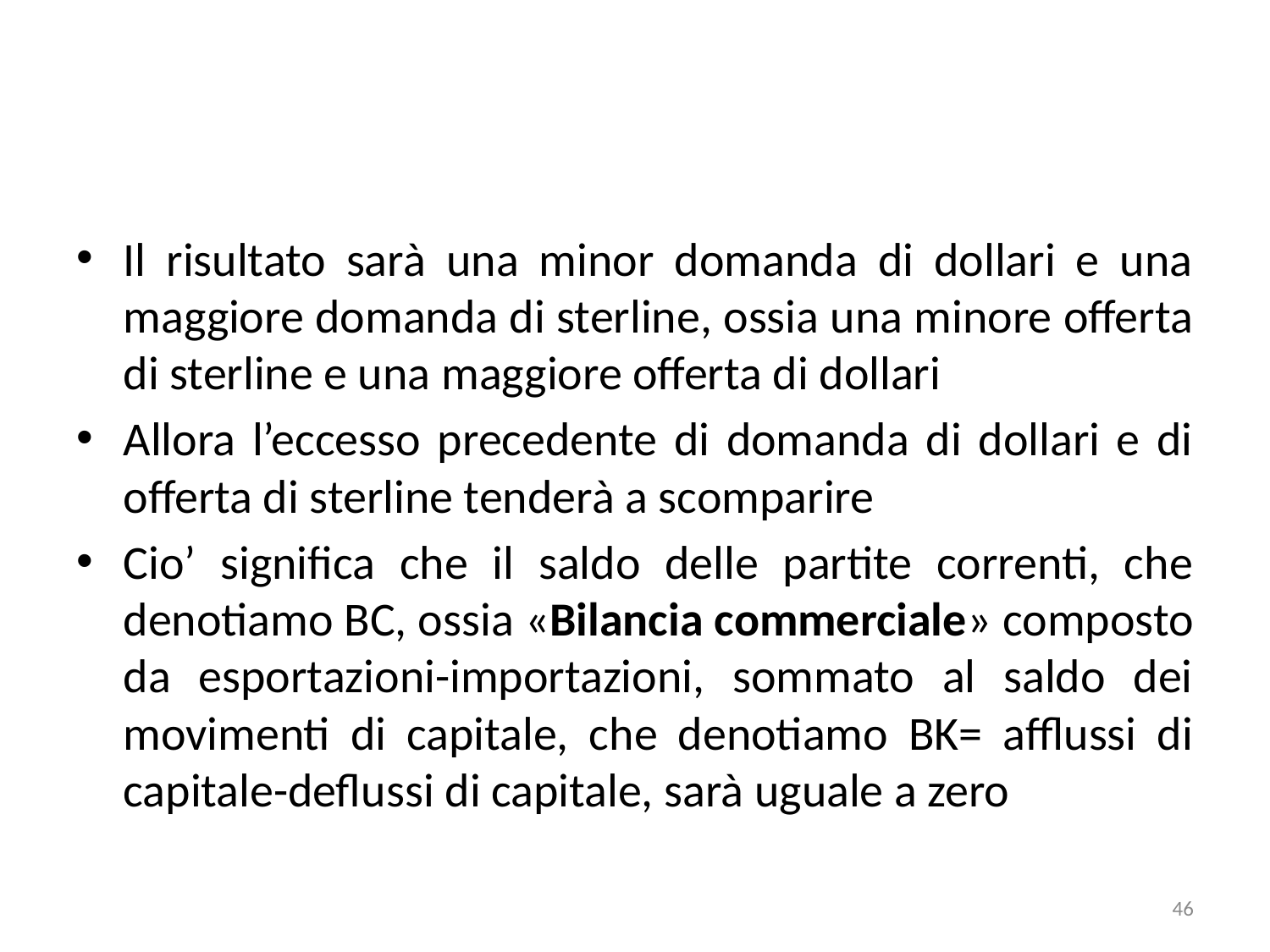

#
Il risultato sarà una minor domanda di dollari e una maggiore domanda di sterline, ossia una minore offerta di sterline e una maggiore offerta di dollari
Allora l’eccesso precedente di domanda di dollari e di offerta di sterline tenderà a scomparire
Cio’ significa che il saldo delle partite correnti, che denotiamo BC, ossia «Bilancia commerciale» composto da esportazioni-importazioni, sommato al saldo dei movimenti di capitale, che denotiamo BK= afflussi di capitale-deflussi di capitale, sarà uguale a zero

46